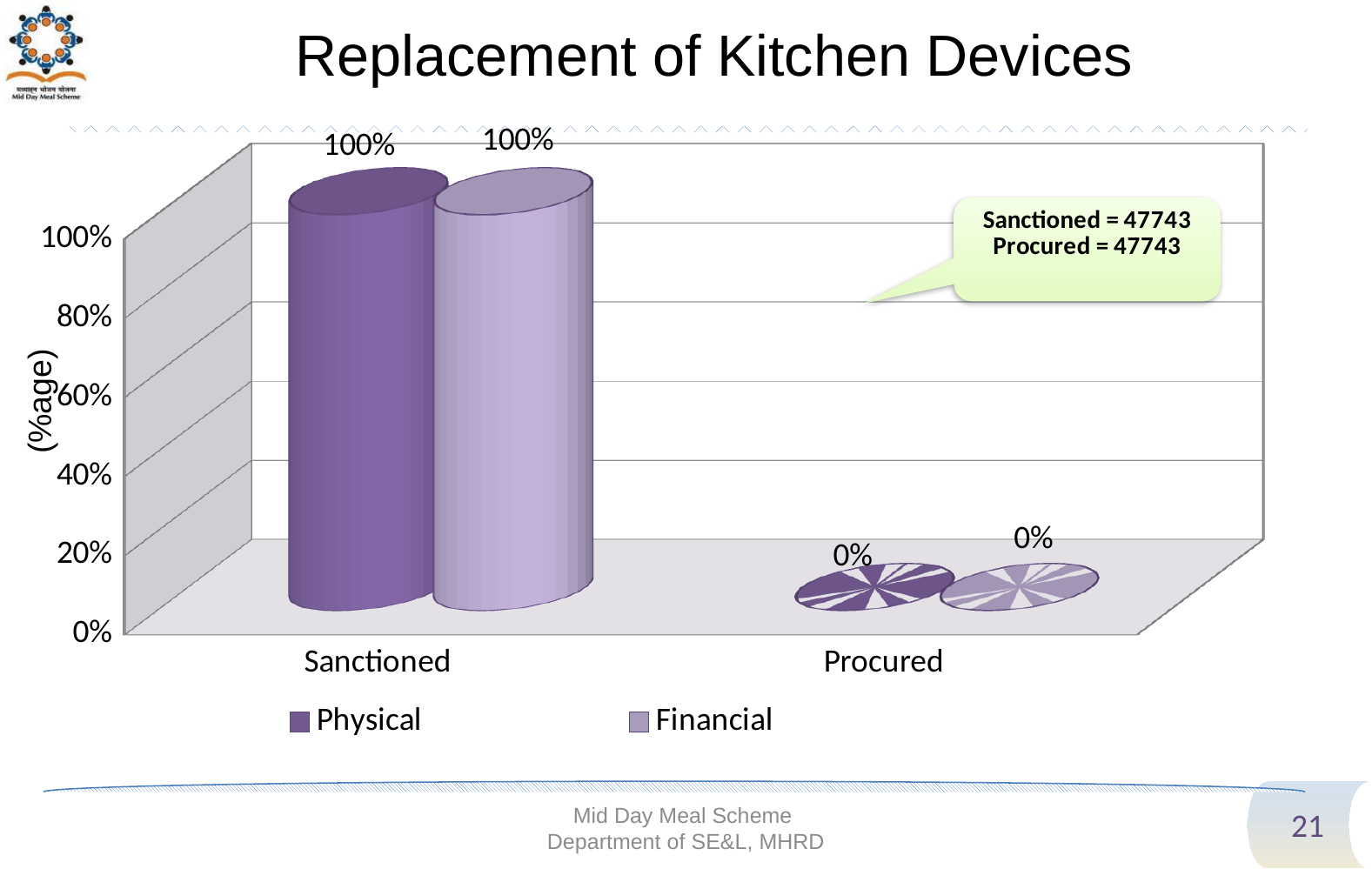

# Replacement of Kitchen Devices

[unsupported chart]

(%age)
Mid Day Meal Scheme
Department of SE&L, MHRD